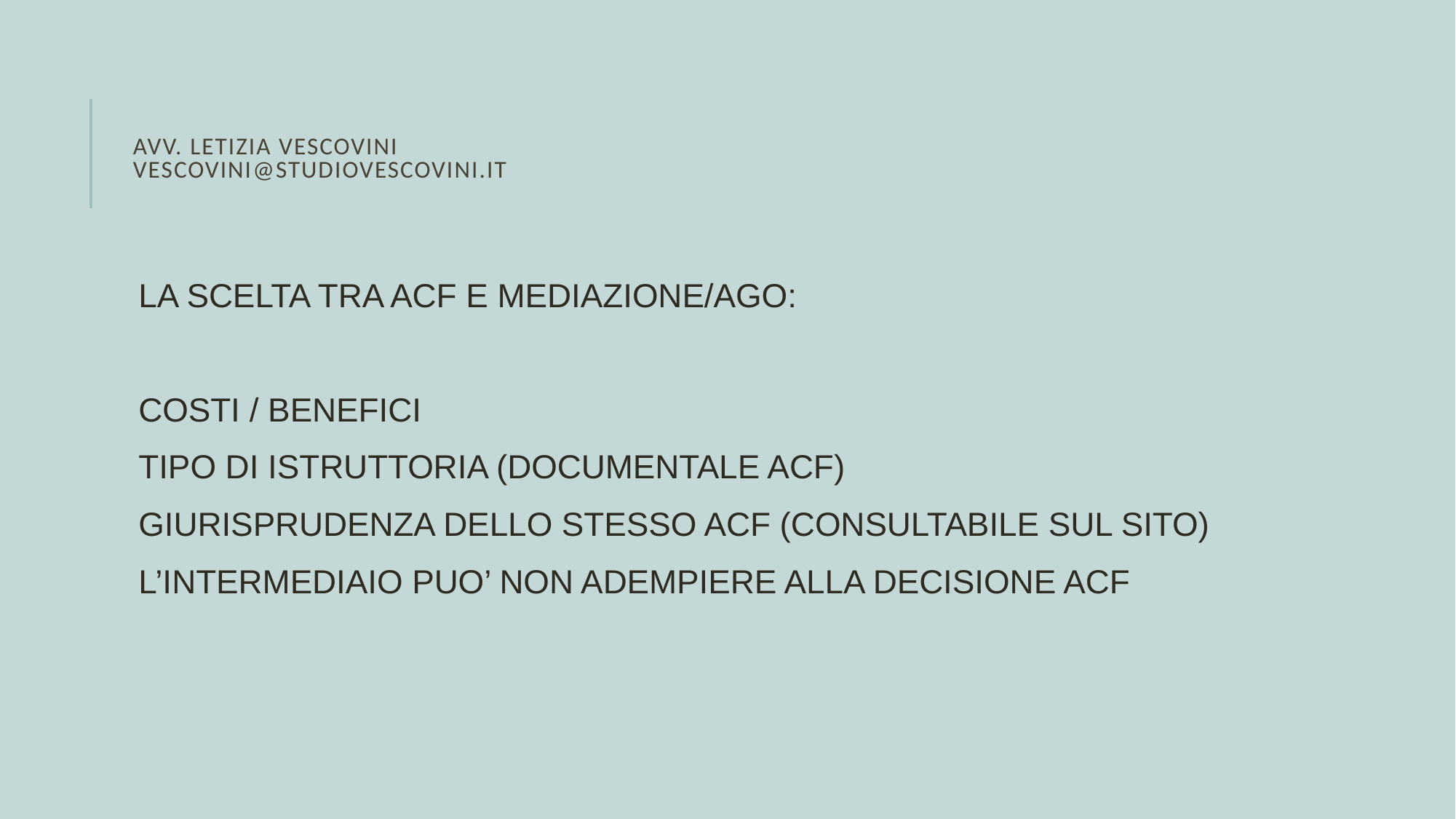

# Avv. Letizia vescovini VESCOVINI@STUDIOVESCOVINI.IT
LA SCELTA TRA ACF E MEDIAZIONE/AGO:

COSTI / BENEFICI
TIPO DI ISTRUTTORIA (DOCUMENTALE ACF)
GIURISPRUDENZA DELLO STESSO ACF (CONSULTABILE SUL SITO)
L’INTERMEDIAIO PUO’ NON ADEMPIERE ALLA DECISIONE ACF